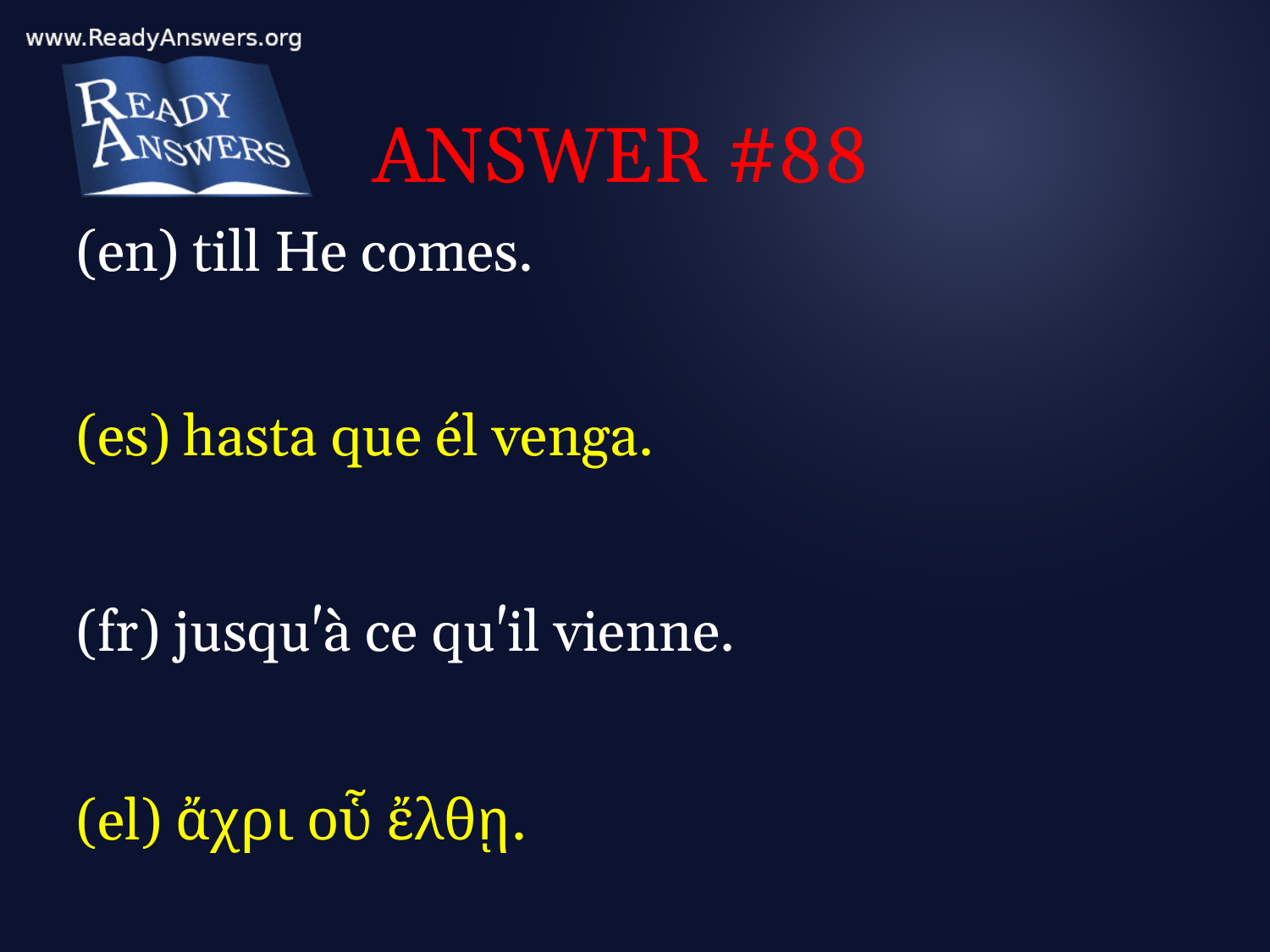

# ANSWER #88
(en) till He comes.
(es) hasta que él venga.
(fr) jusqu'à ce qu'il vienne.
(el) ἄχρι οὗ ἔλθῃ.